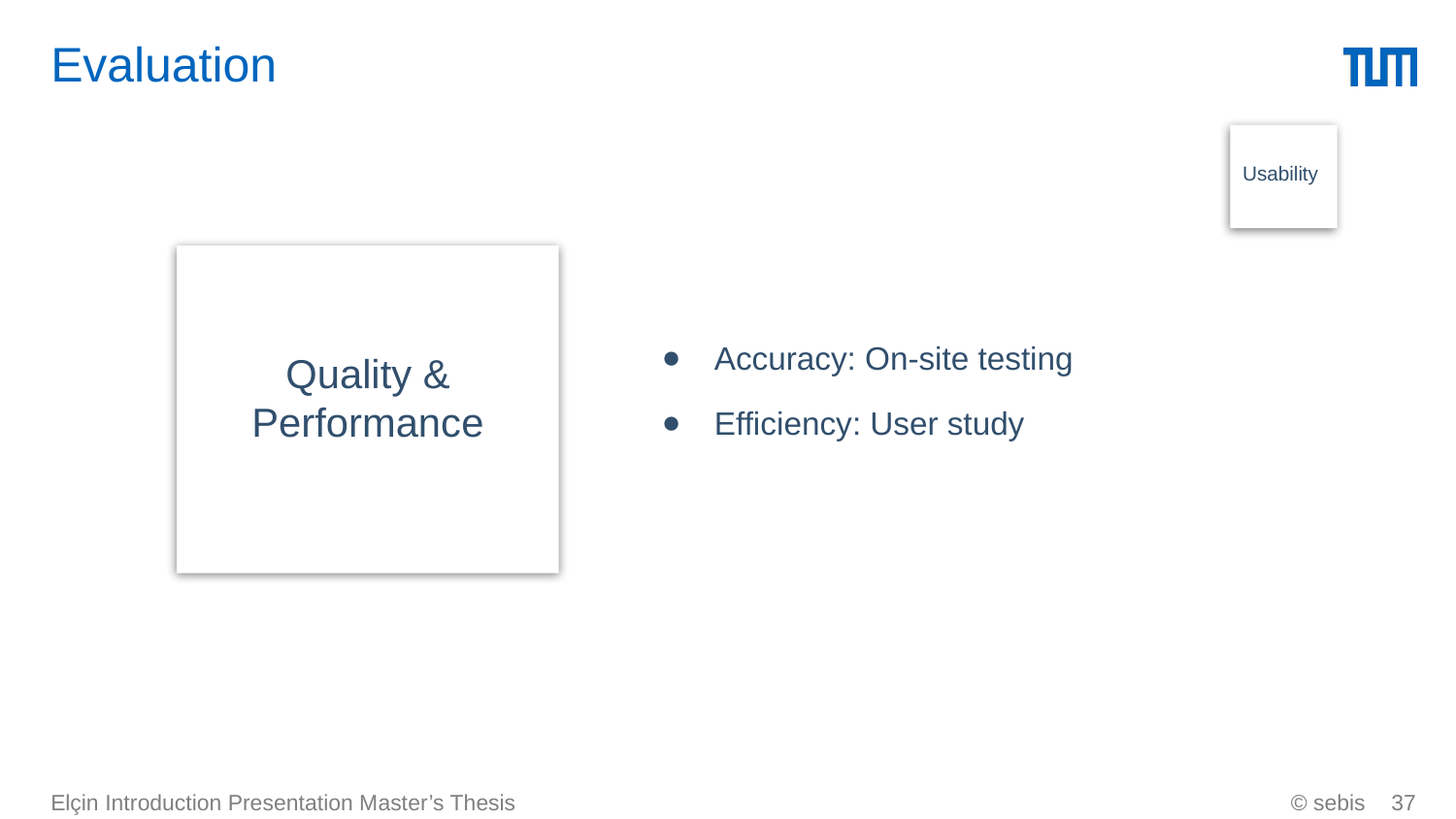

# Evaluation

Usability

Accuracy: On-site testing
Efficiency: User study

Quality & Performance
Elçin Introduction Presentation Master’s Thesis
© sebis
37